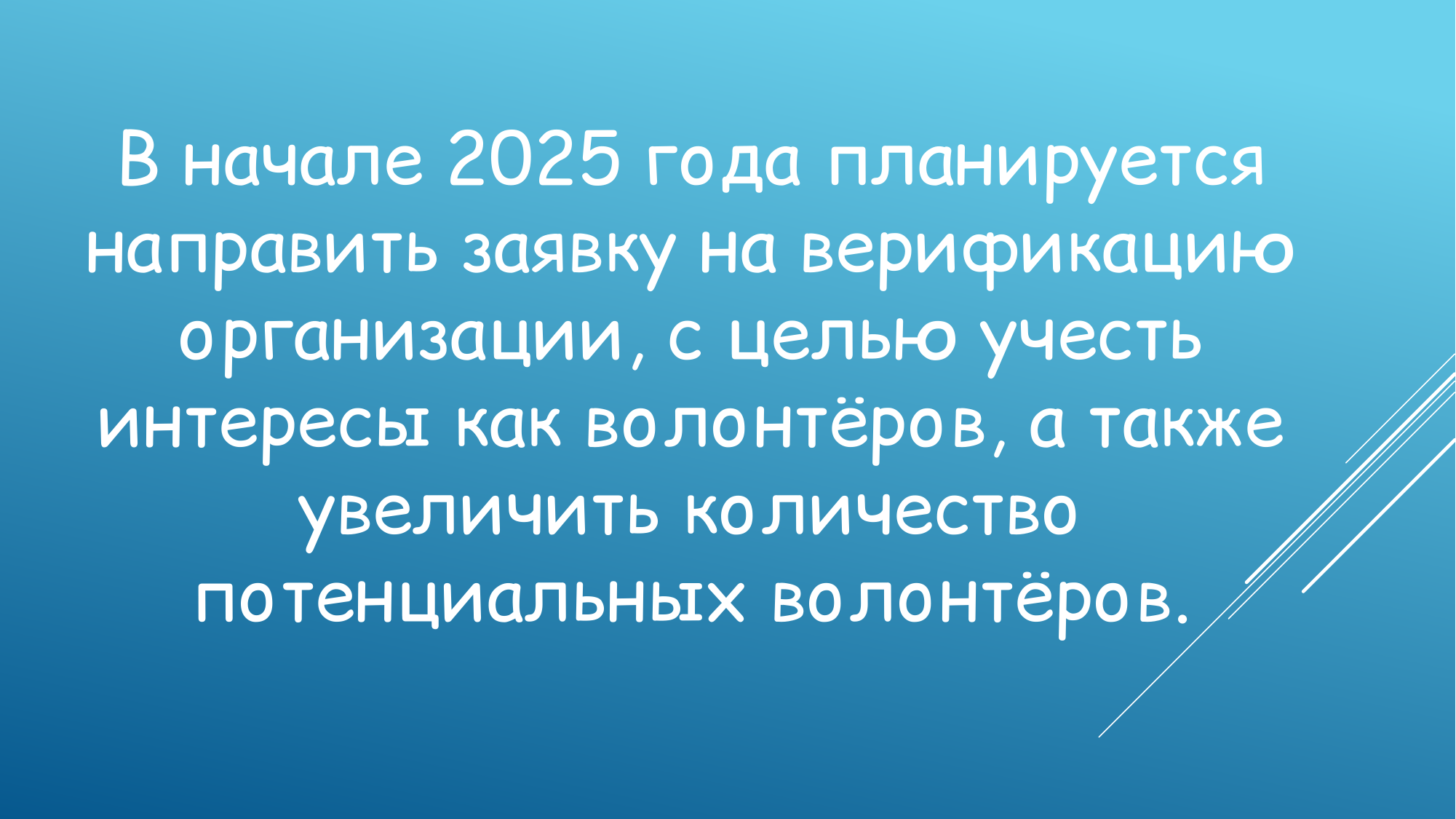

В начале 2025 года планируется направить заявку на верификацию организации, с целью учесть интересы как волонтёров, а также увеличить количество потенциальных волонтёров.